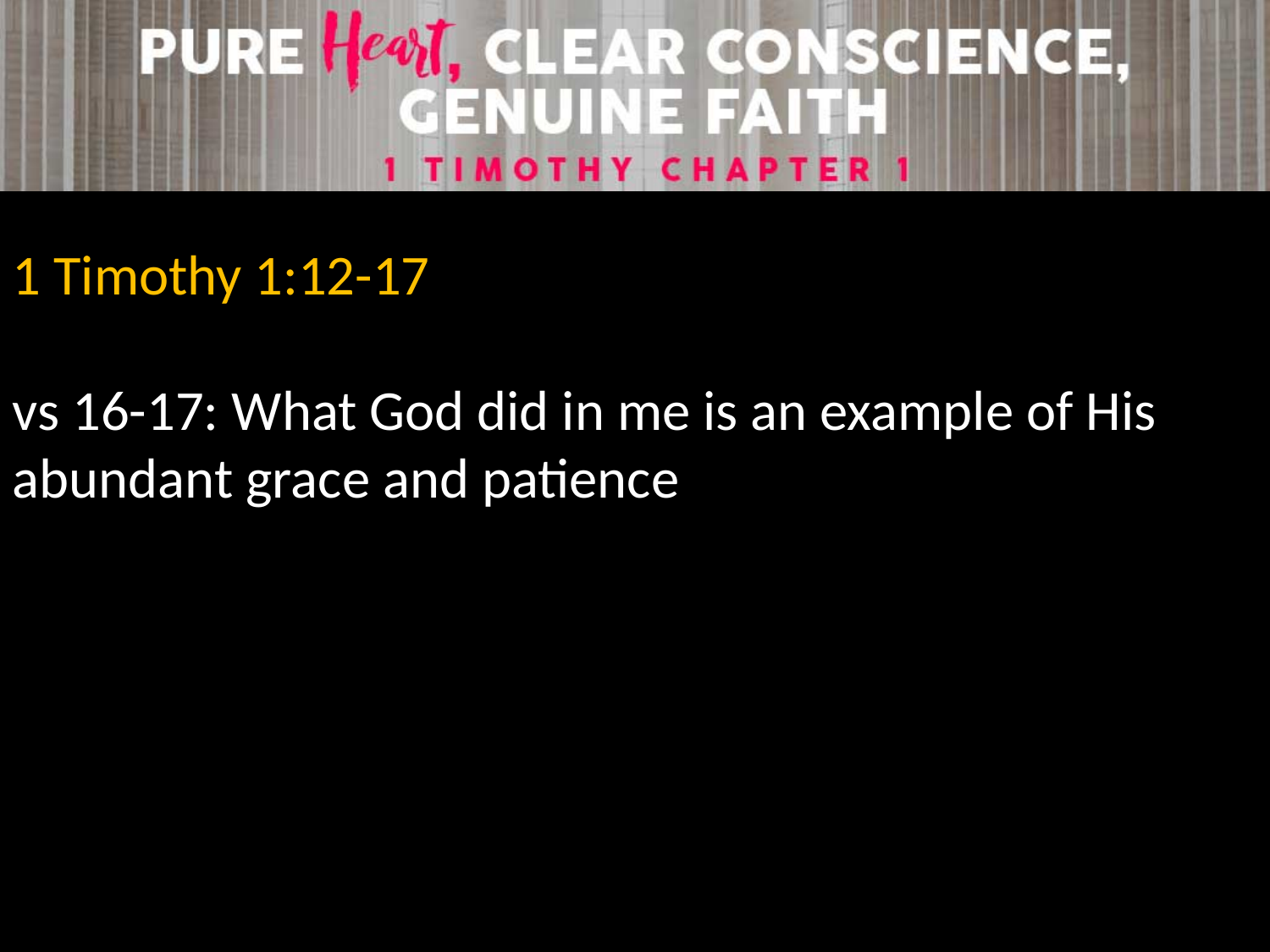

1 Timothy 1:12-17

vs 16-17: What God did in me is an example of His abundant grace and patience